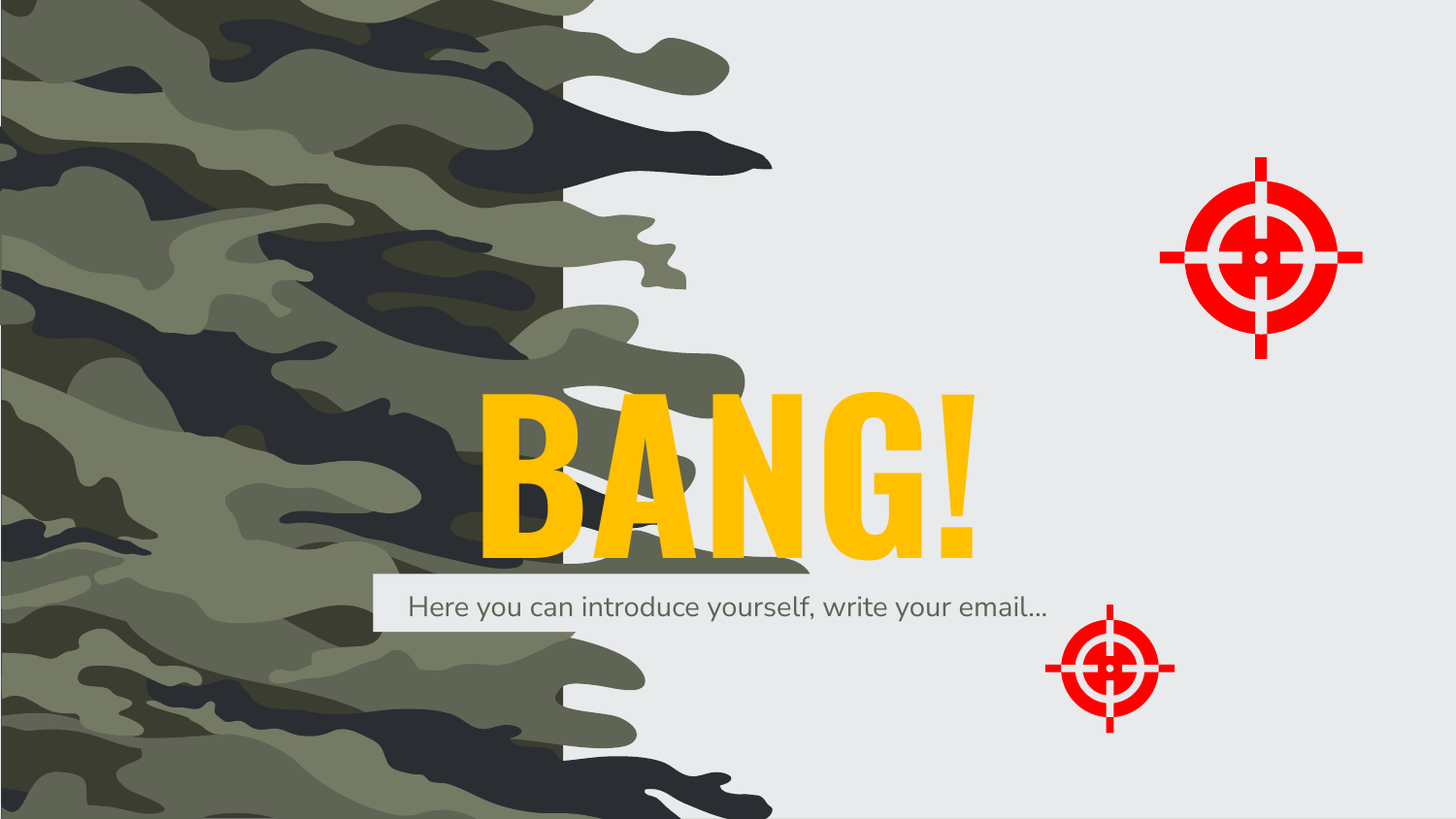

# BANG!
Here you can introduce yourself, write your email...